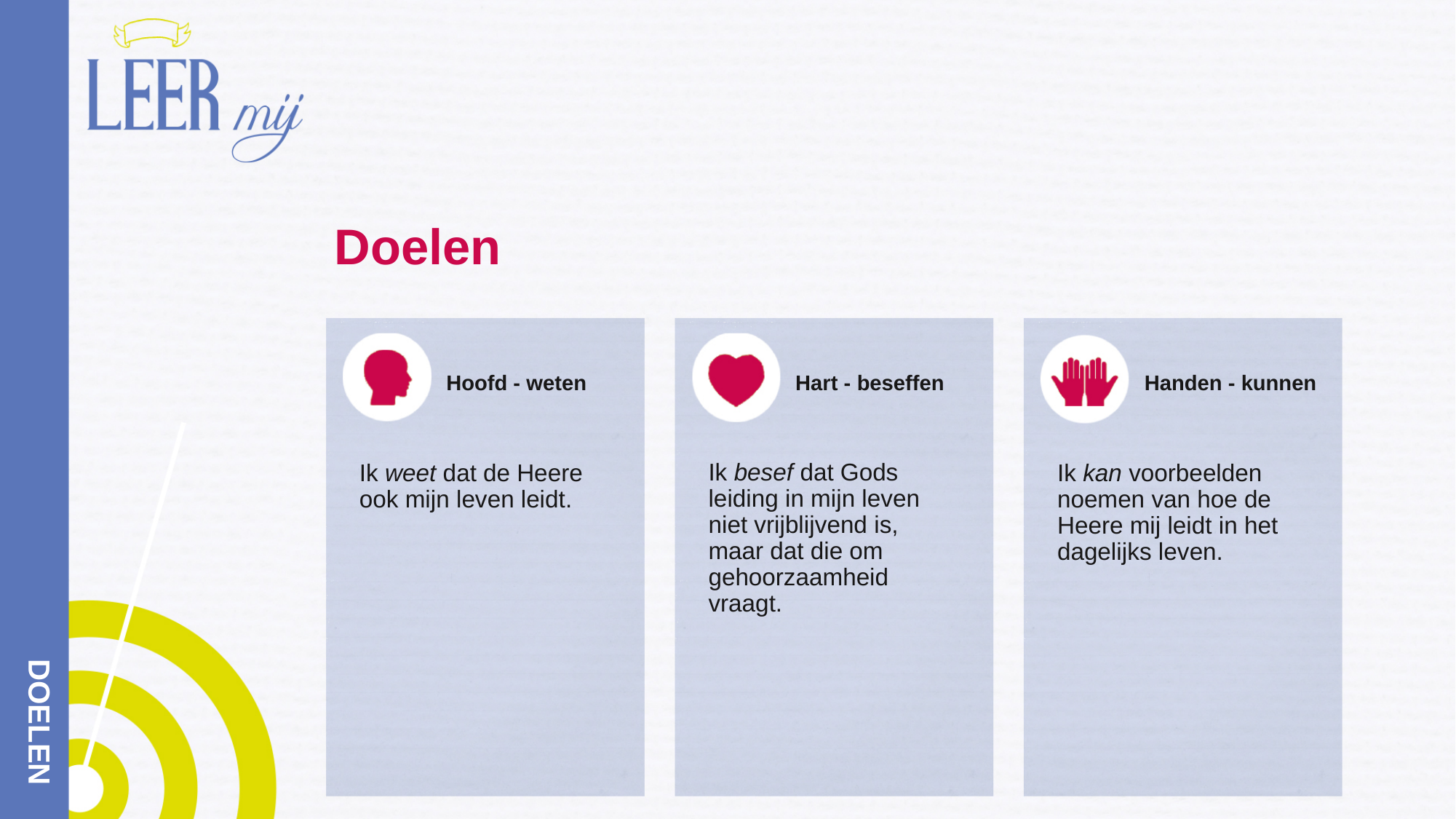

# Doelen
Hoofd - weten
Hart - beseffen
Handen - kunnen
Ik besef dat Gods leiding in mijn leven niet vrijblijvend is, maar dat die om gehoorzaamheid vraagt.
Ik weet dat de Heere ook mijn leven leidt.
Ik kan voorbeelden noemen van hoe de Heere mij leidt in het dagelijks leven.